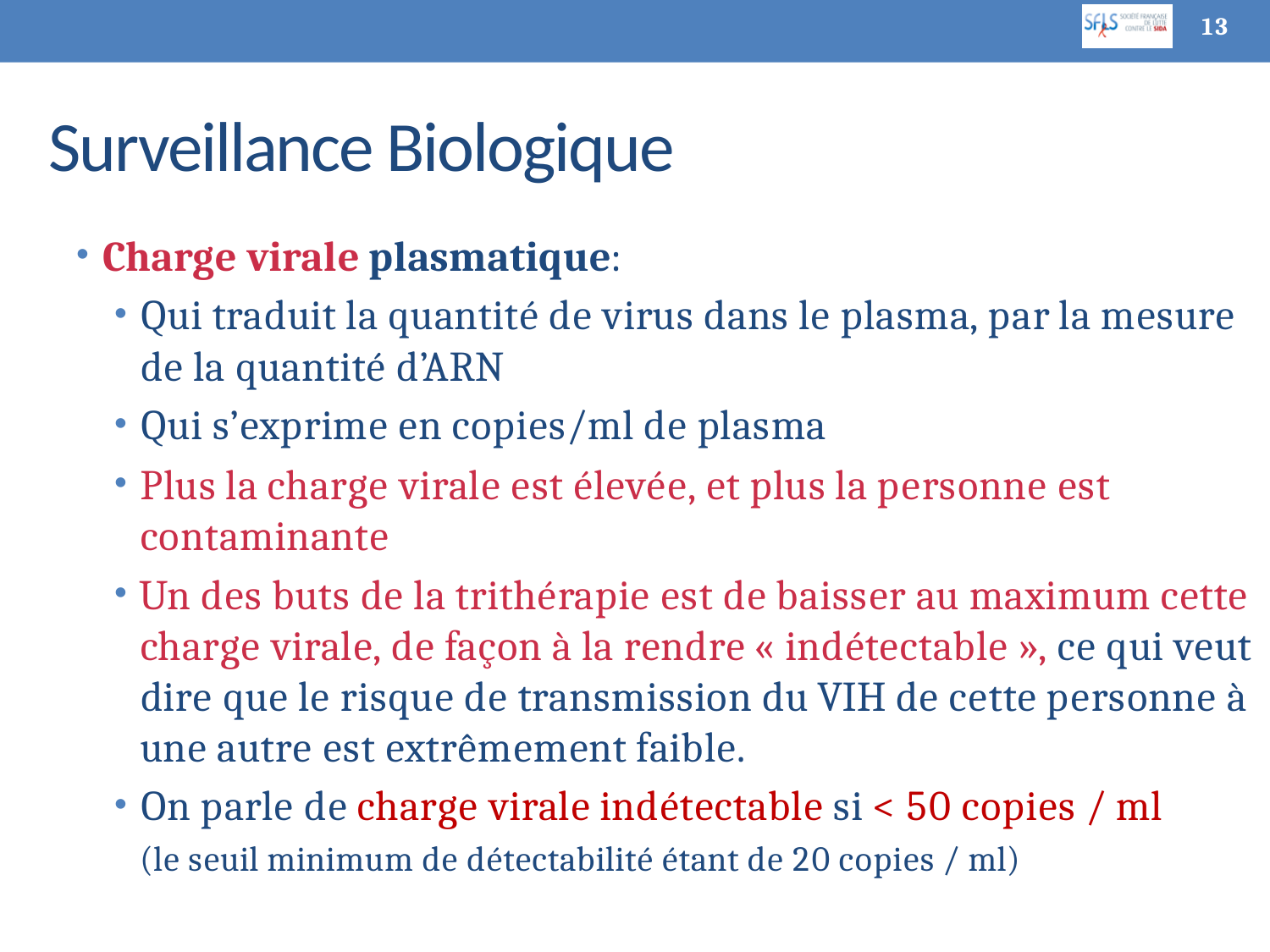

13
# Surveillance Biologique
Charge virale plasmatique:
Qui traduit la quantité de virus dans le plasma, par la mesure de la quantité d’ARN
Qui s’exprime en copies/ml de plasma
Plus la charge virale est élevée, et plus la personne est contaminante
Un des buts de la trithérapie est de baisser au maximum cette charge virale, de façon à la rendre « indétectable », ce qui veut dire que le risque de transmission du VIH de cette personne à une autre est extrêmement faible.
On parle de charge virale indétectable si < 50 copies / ml
	(le seuil minimum de détectabilité étant de 20 copies / ml)